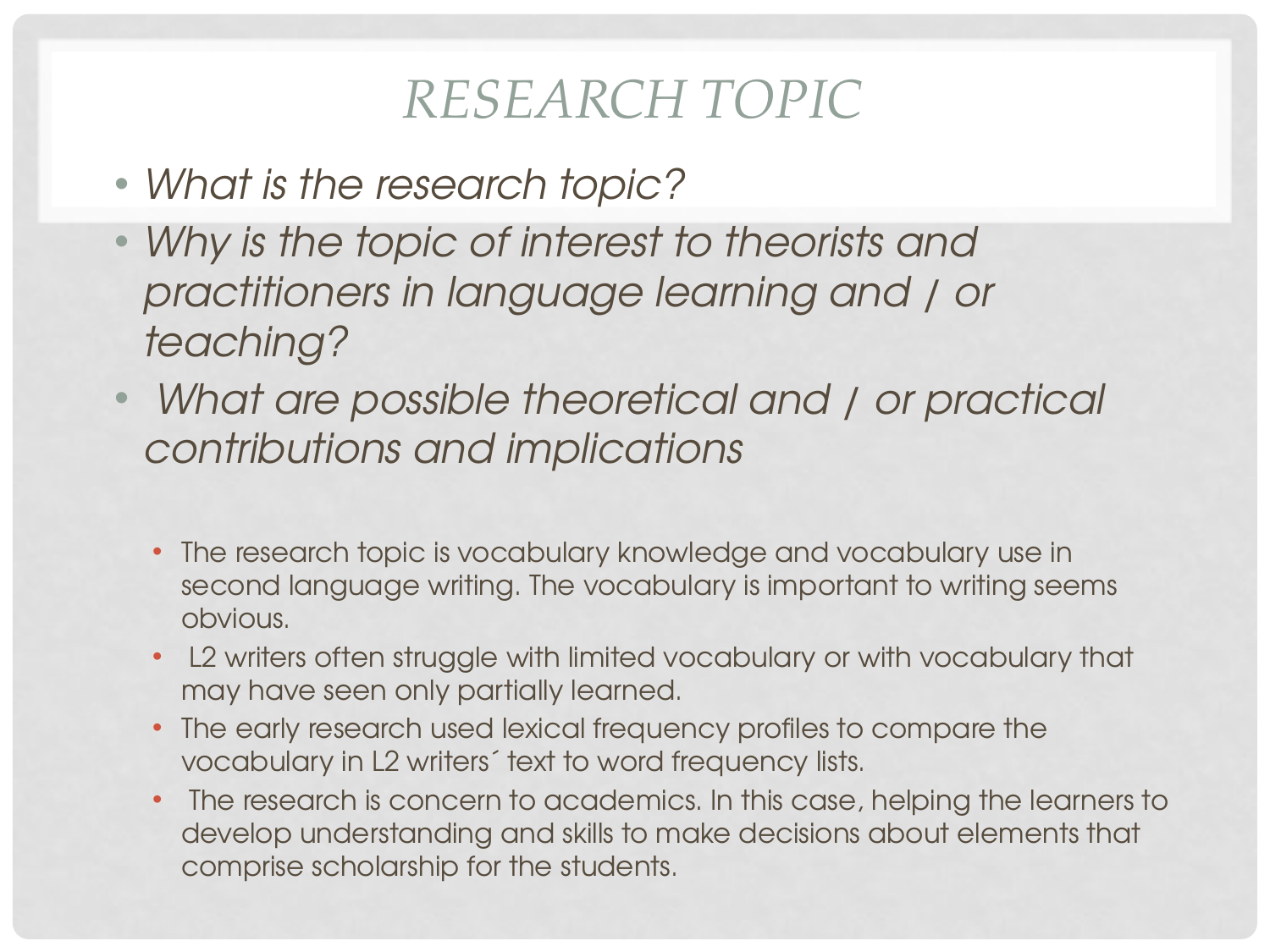

# Research topic
What is the research topic?
Why is the topic of interest to theorists and practitioners in language learning and / or teaching?
 What are possible theoretical and / or practical contributions and implications

The research topic is vocabulary knowledge and vocabulary use in second language writing. The vocabulary is important to writing seems obvious.
 L2 writers often struggle with limited vocabulary or with vocabulary that may have seen only partially learned.
The early research used lexical frequency profiles to compare the vocabulary in L2 writers´ text to word frequency lists.
 The research is concern to academics. In this case, helping the learners to develop understanding and skills to make decisions about elements that comprise scholarship for the students.